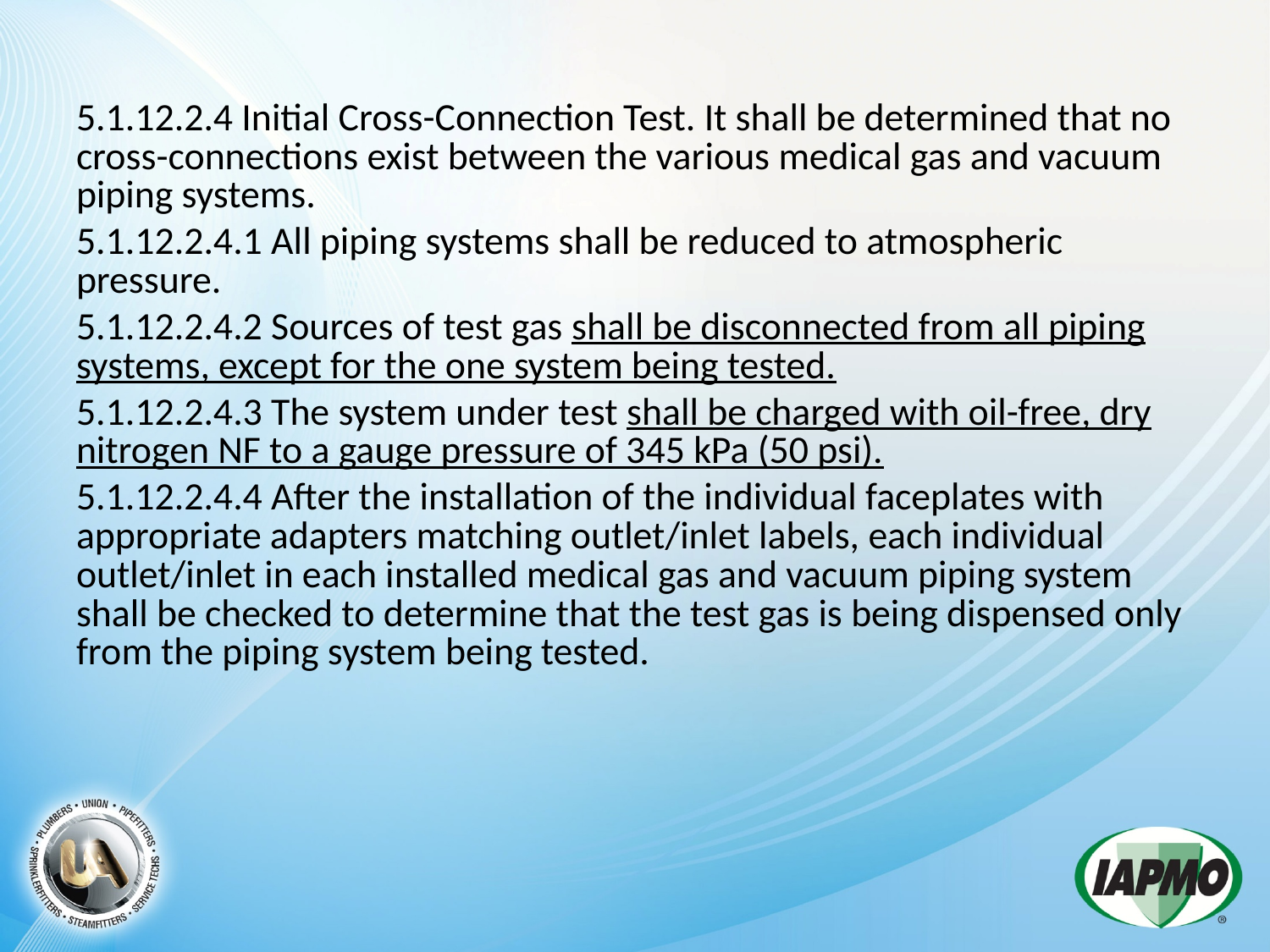

5.1.12.2.4 Initial Cross-Connection Test. It shall be determined that no cross-connections exist between the various medical gas and vacuum piping systems.
5.1.12.2.4.1 All piping systems shall be reduced to atmospheric pressure.
5.1.12.2.4.2 Sources of test gas shall be disconnected from all piping systems, except for the one system being tested.
5.1.12.2.4.3 The system under test shall be charged with oil-free, dry nitrogen NF to a gauge pressure of 345 kPa (50 psi).
5.1.12.2.4.4 After the installation of the individual faceplates with appropriate adapters matching outlet/inlet labels, each individual outlet/inlet in each installed medical gas and vacuum piping system shall be checked to determine that the test gas is being dispensed only from the piping system being tested.